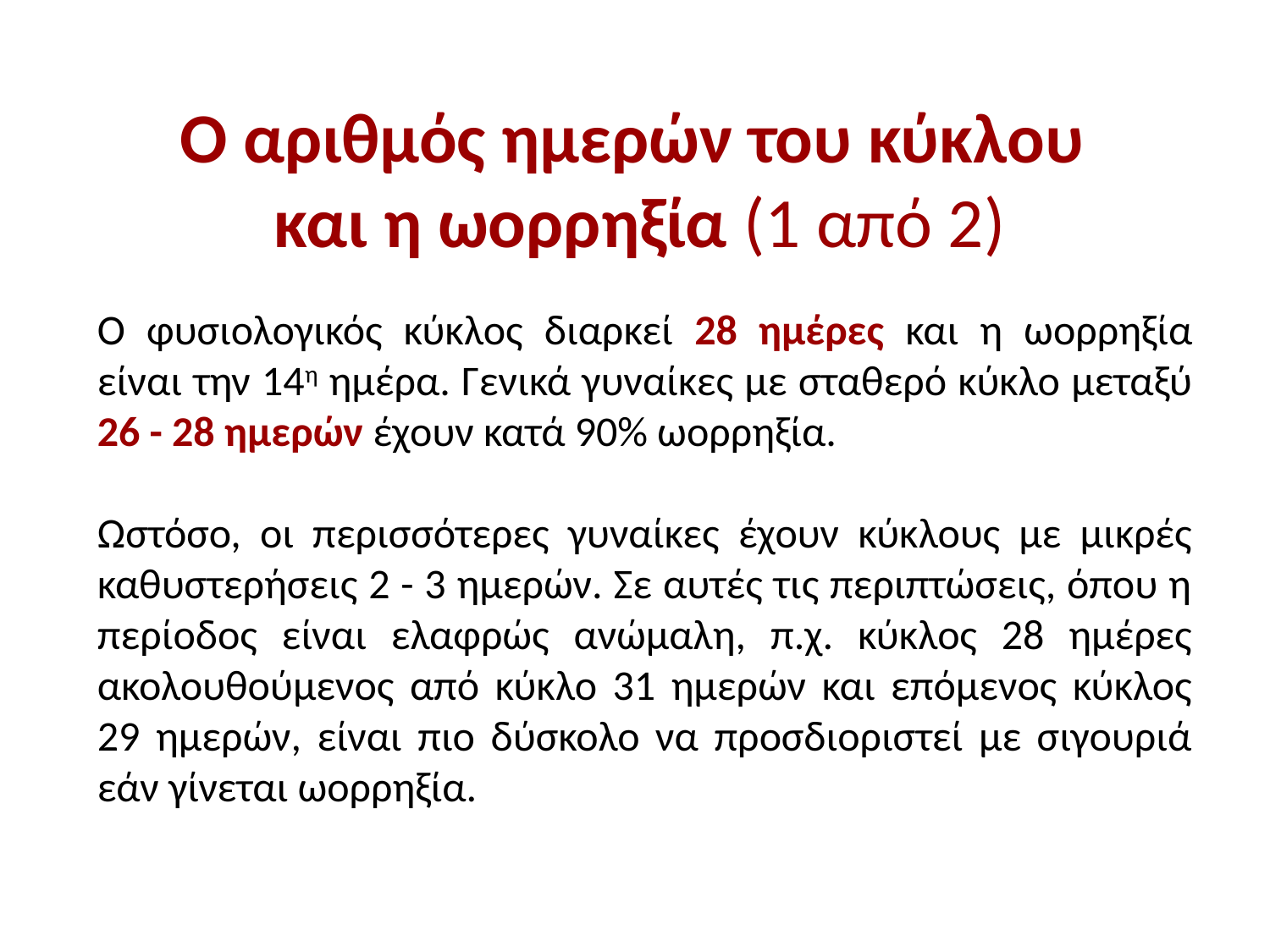

Ο αριθμός ημερών του κύκλου
και η ωορρηξία (1 από 2)
Ο φυσιολογικός κύκλος διαρκεί 28 ημέρες και η ωορρηξία είναι την 14η ημέρα. Γενικά γυναίκες με σταθερό κύκλο μεταξύ 26 - 28 ημερών έχουν κατά 90% ωορρηξία.

Ωστόσο, οι περισσότερες γυναίκες έχουν κύκλους με μικρές καθυστερήσεις 2 - 3 ημερών. Σε αυτές τις περιπτώσεις, όπου η περίοδος είναι ελαφρώς ανώμαλη, π.χ. κύκλος 28 ημέρες ακολουθούμενος από κύκλο 31 ημερών και επόμενος κύκλος 29 ημερών, είναι πιο δύσκολο να προσδιοριστεί με σιγουριά εάν γίνεται ωορρηξία.